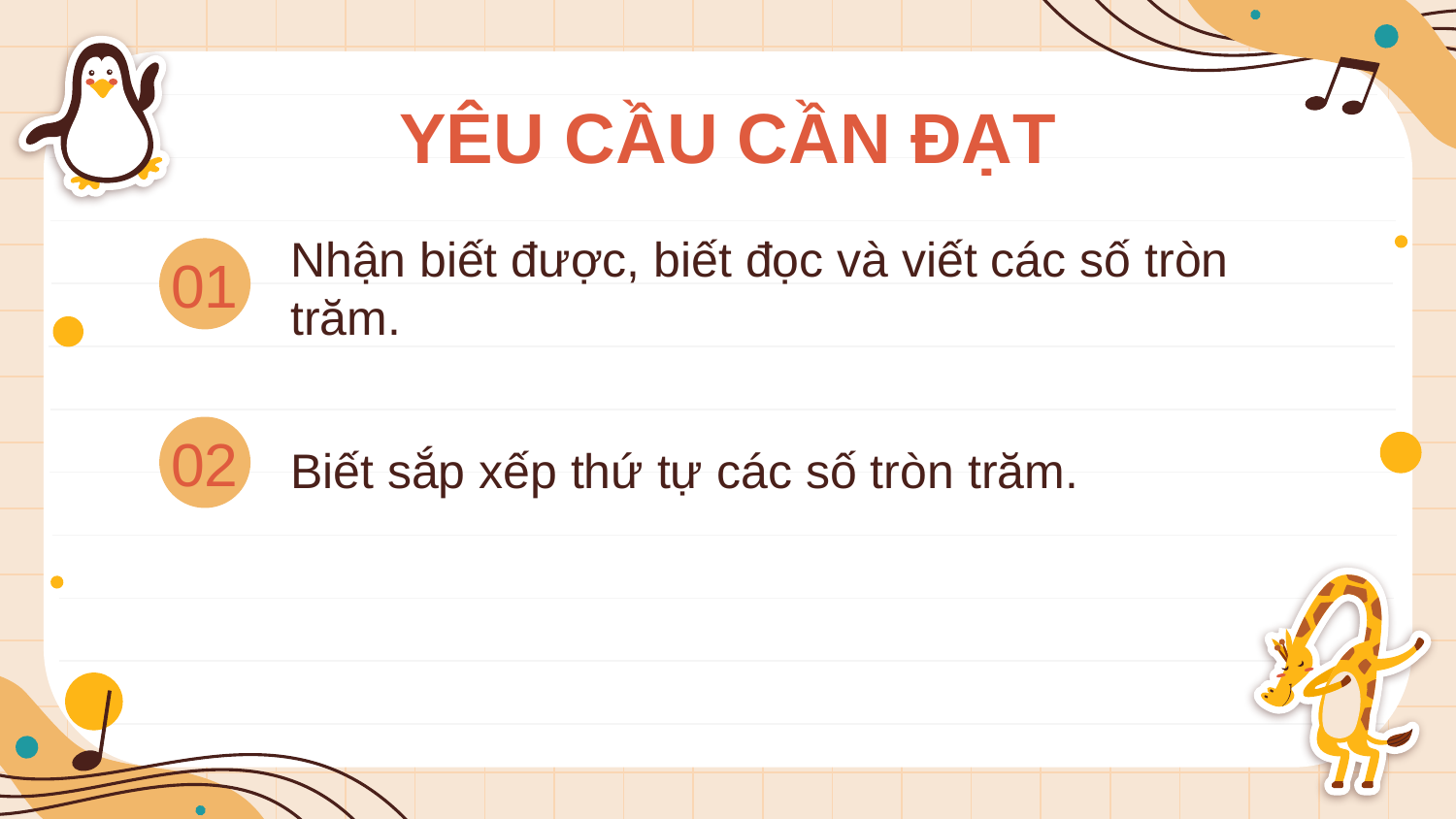

YÊU CẦU CẦN ĐẠT

Nhận biết được, biết đọc và viết các số tròn trăm.
01

02
Biết sắp xếp thứ tự các số tròn trăm.